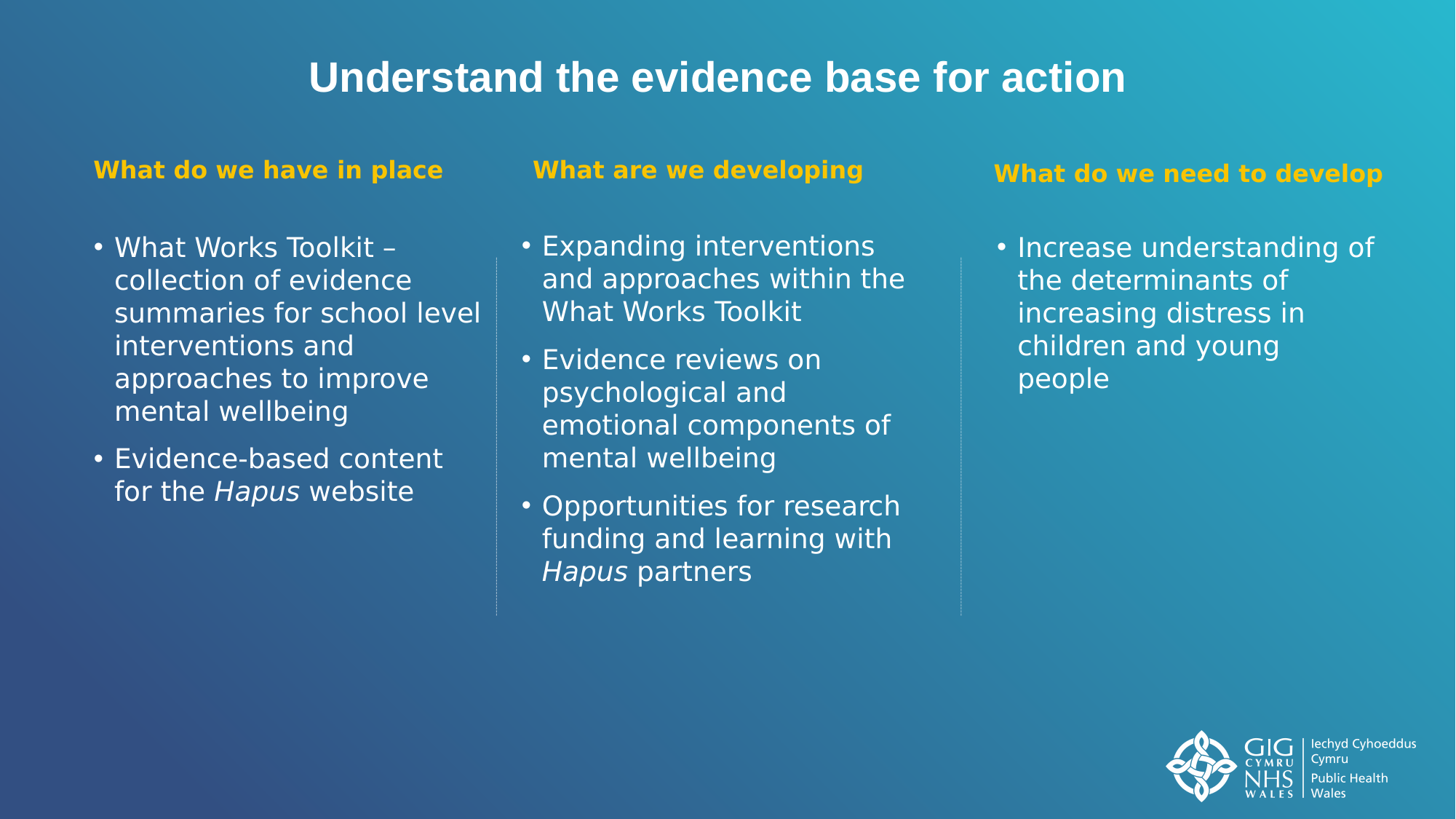

Understand the evidence base for action
What are we developing
What do we have in place
What do we need to develop
Expanding interventions and approaches within the What Works Toolkit
Evidence reviews on psychological and emotional components of mental wellbeing
Opportunities for research funding and learning with Hapus partners
What Works Toolkit – collection of evidence summaries for school level interventions and approaches to improve mental wellbeing
Evidence-based content for the Hapus website

Increase understanding of the determinants of increasing distress in children and young people